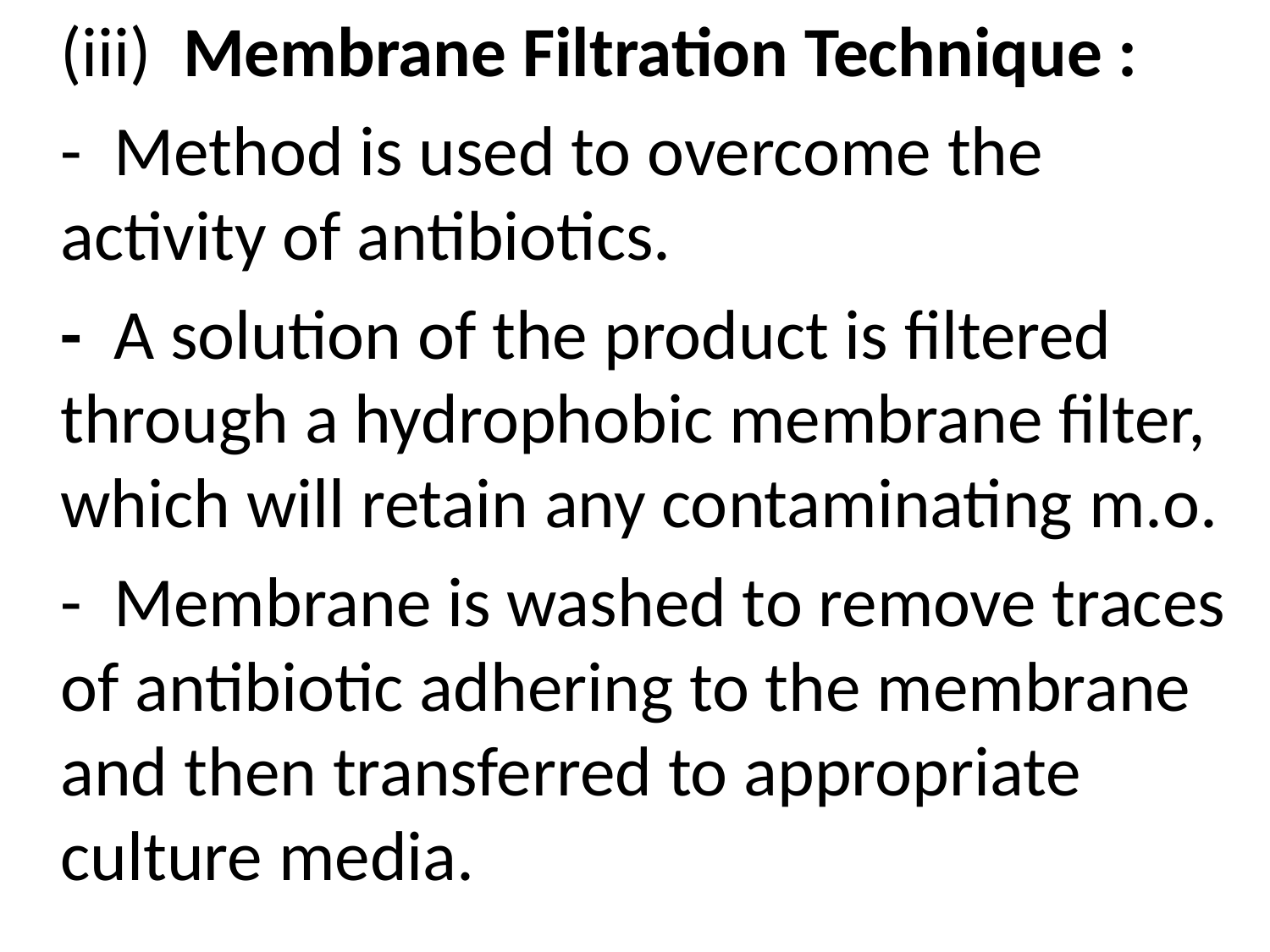

(iii)  Membrane Filtration Technique :
	-  Method is used to overcome the activity of antibiotics.
	-  A solution of the product is filtered through a hydrophobic membrane filter, which will retain any contaminating m.o.
	-  Membrane is washed to remove traces of antibiotic adhering to the membrane and then transferred to appropriate culture media.